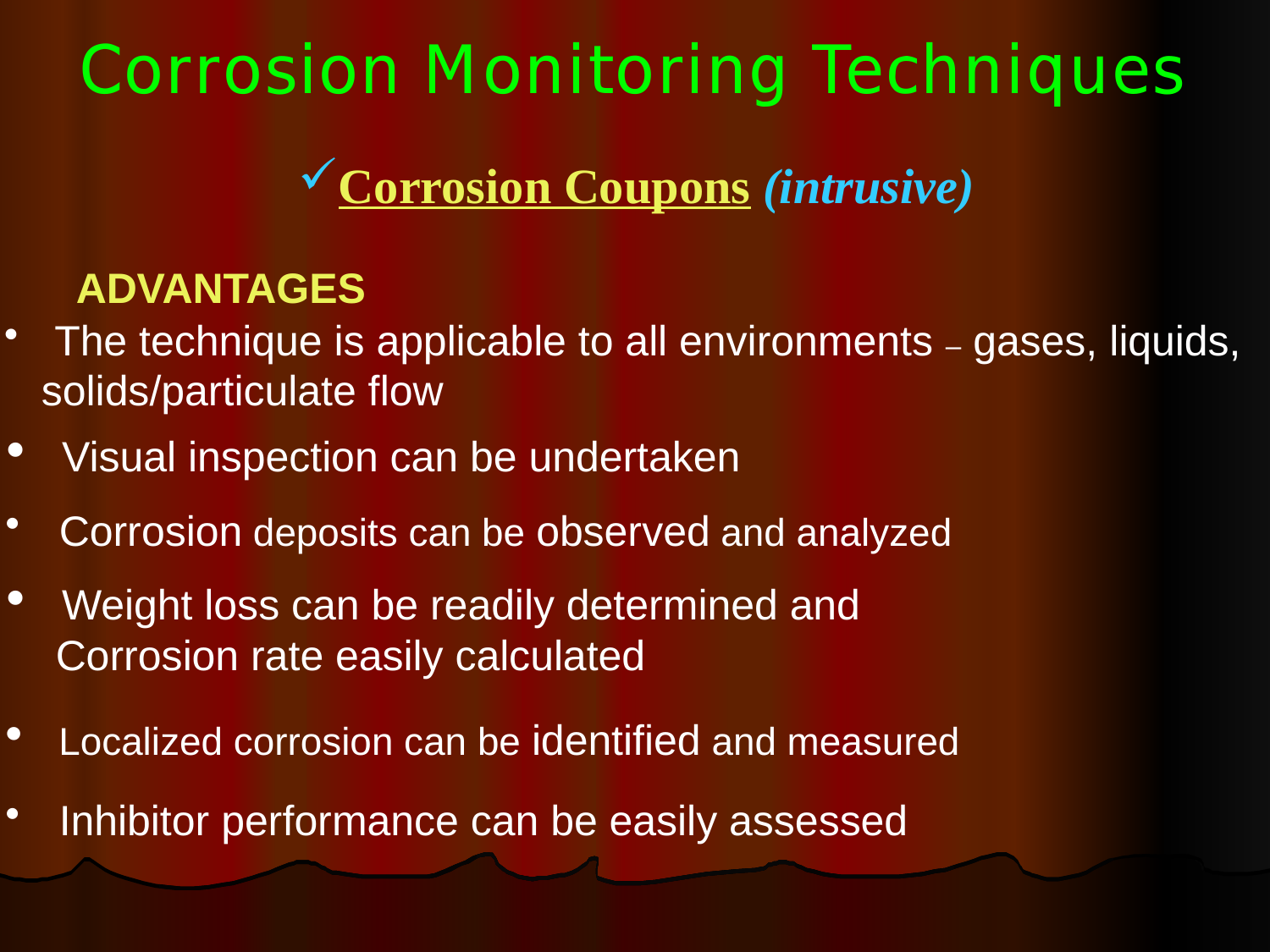

# Corrosion Monitoring Techniques
Corrosion Coupons (intrusive)

ADVANTAGES
  The technique is applicable to all environments – gases, liquids,
   solids/particulate flow
  Visual inspection can be undertaken
  Corrosion deposits can be observed and analyzed
  Weight loss can be readily determined and
    Corrosion rate easily calculated
  Localized corrosion can be identified and measured

  Inhibitor performance can be easily assessed